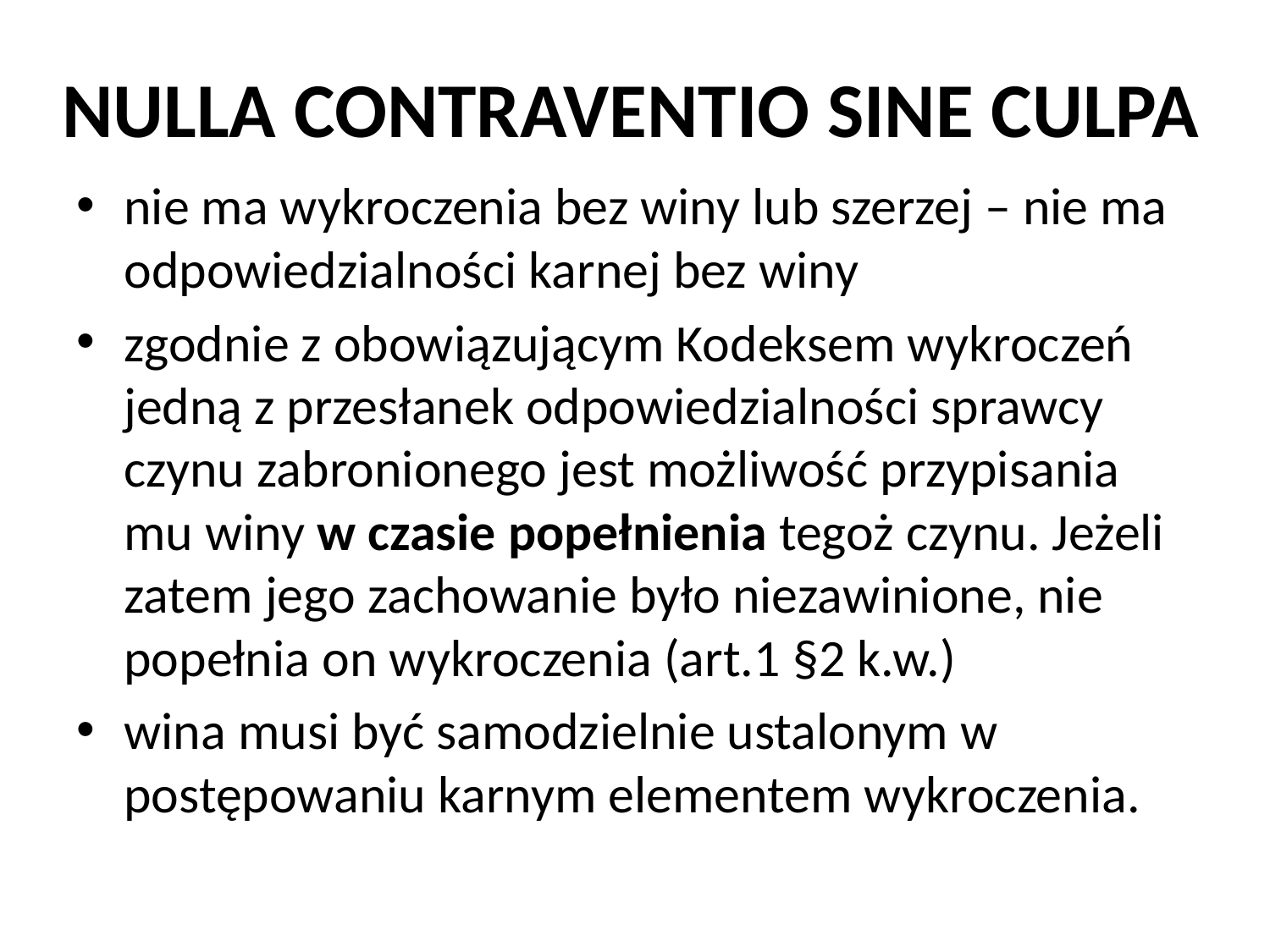

# NULLA CONTRAVENTIO SINE CULPA
nie ma wykroczenia bez winy lub szerzej – nie ma odpowiedzialności karnej bez winy
zgodnie z obowiązującym Kodeksem wykroczeń jedną z przesłanek odpowiedzialności sprawcy czynu zabronionego jest możliwość przypisania mu winy w czasie popełnienia tegoż czynu. Jeżeli zatem jego zachowanie było niezawinione, nie popełnia on wykroczenia (art.1 §2 k.w.)
wina musi być samodzielnie ustalonym w postępowaniu karnym elementem wykroczenia.